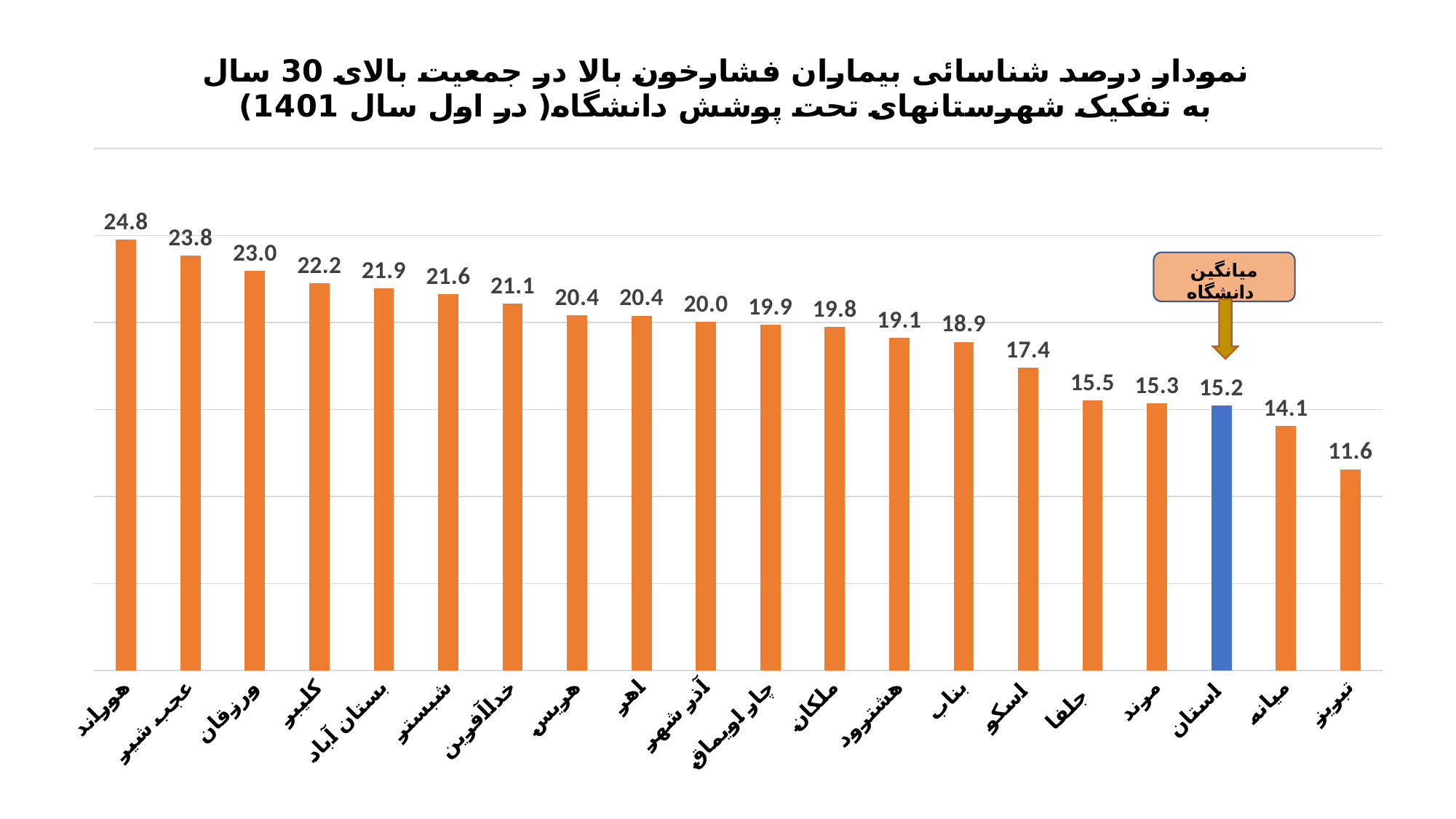

### Chart: نمودار درصد شناسائی بیماران فشارخون بالا در جمعیت بالای 30 سال به تفکیک شهرستانهای تحت پوشش دانشگاه( در اول سال 1401)

| Category | درصد شناسائی فشارخون در پایان آذرماه  1400 |
|---|---|
| هوراند | 24.767738642164367 |
| عجب شير | 23.8323931493622 |
| ورزقان | 22.96130210928417 |
| کلیبر | 22.238319449474826 |
| بستان آباد | 21.943531231870043 |
| شبستر | 21.620300074632627 |
| خداآفرین | 21.078326180257513 |
| هريس | 20.4017340262258 |
| اهر | 20.388389262660862 |
| آذر شهر | 20.03165988240615 |
| چار اويماق | 19.872417140479822 |
| ملكان | 19.755250130676753 |
| هشترود | 19.10854444515347 |
| بناب | 18.885569712857404 |
| اسکو  | 17.407522536524713 |
| جلفا   | 15.510505754408193 |
| مرند | 15.335167341747654 |
| استان  | 15.225670649129938 |
| ميانه | 14.053453192209172 |
| تبريز | 11.56308624428874 |